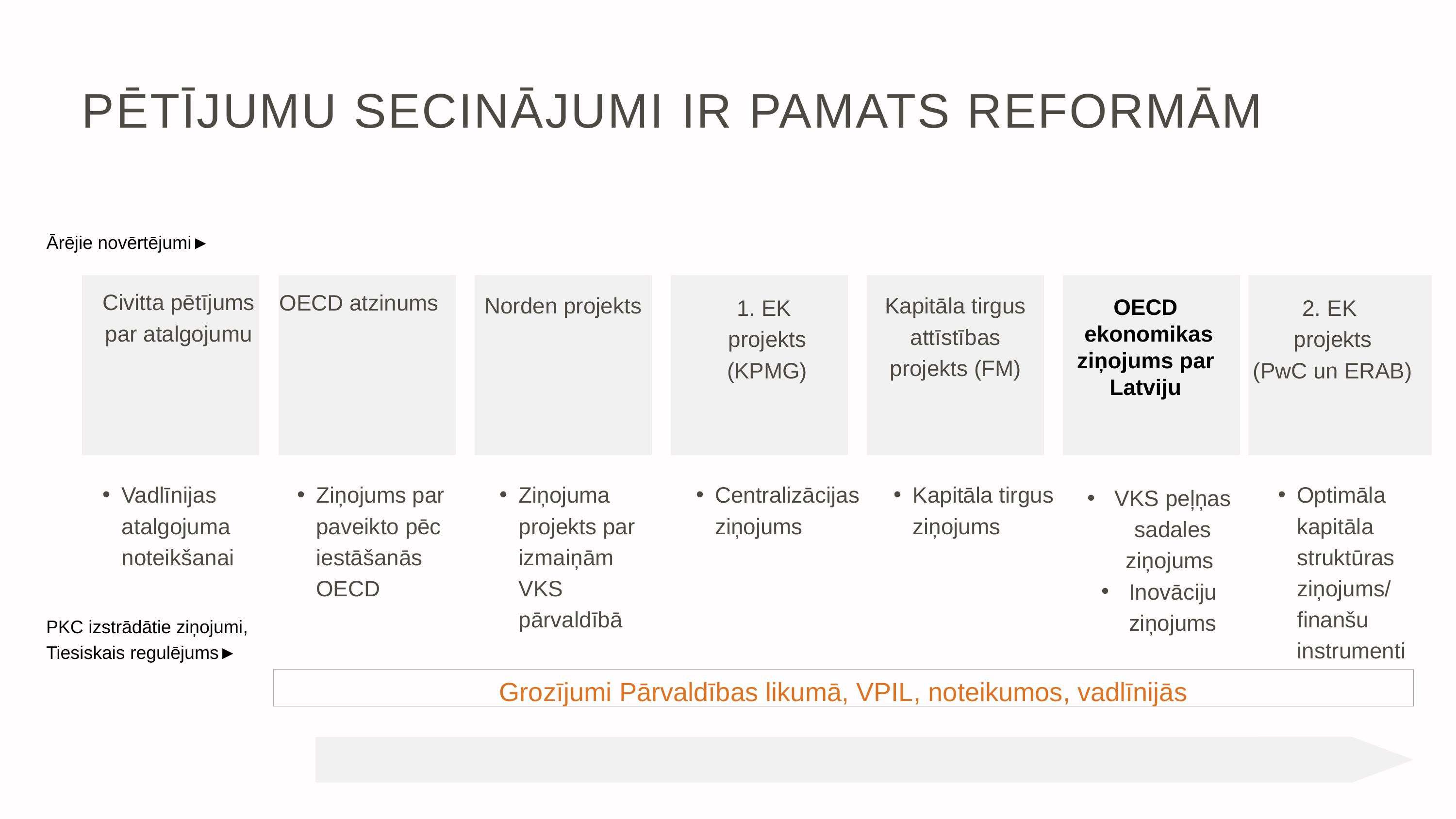

PĒTĪJUMU SECINĀJUMI IR PAMATS REFORMĀM
Ārējie novērtējumi►

Civitta pētījums par atalgojumu
OECD atzinums
Norden projekts

Kapitāla tirgus attīstības projekts (FM)
OECD
ekonomikas
ziņojums par
Latviju
1. EK
projekts
(KPMG)
2. EK
projekts
(PwC un ERAB)
VKS peļņas sadales ziņojums
Inovāciju ziņojums
Vadlīnijas atalgojuma noteikšanai
Ziņojums par paveikto pēc iestāšanās OECD
Ziņojuma projekts par izmaiņām VKS pārvaldībā
Centralizācijas ziņojums
Kapitāla tirgus ziņojums

Optimāla kapitāla struktūras ziņojums/ finanšu instrumenti

PKC izstrādātie ziņojumi,
Tiesiskais regulējums►
Grozījumi Pārvaldības likumā, VPIL, noteikumos, vadlīnijās